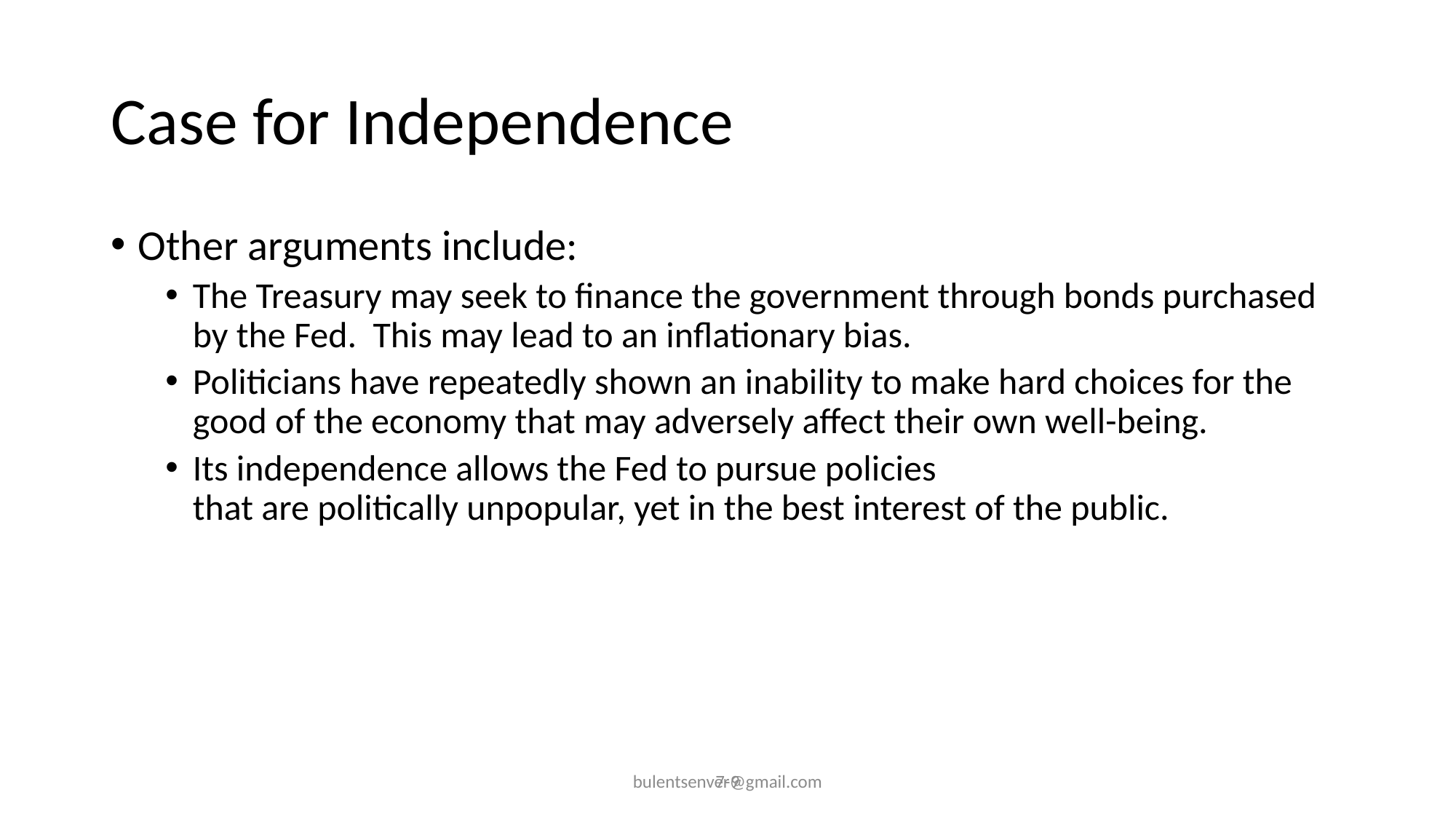

# Case for Independence
Other arguments include:
The Treasury may seek to finance the government through bonds purchased by the Fed.  This may lead to an inflationary bias.
Politicians have repeatedly shown an inability to make hard choices for the good of the economy that may adversely affect their own well-being.
Its independence allows the Fed to pursue policies
that are politically unpopular, yet in the best interest of the public.
bulentsenver@gmail.com
7-9